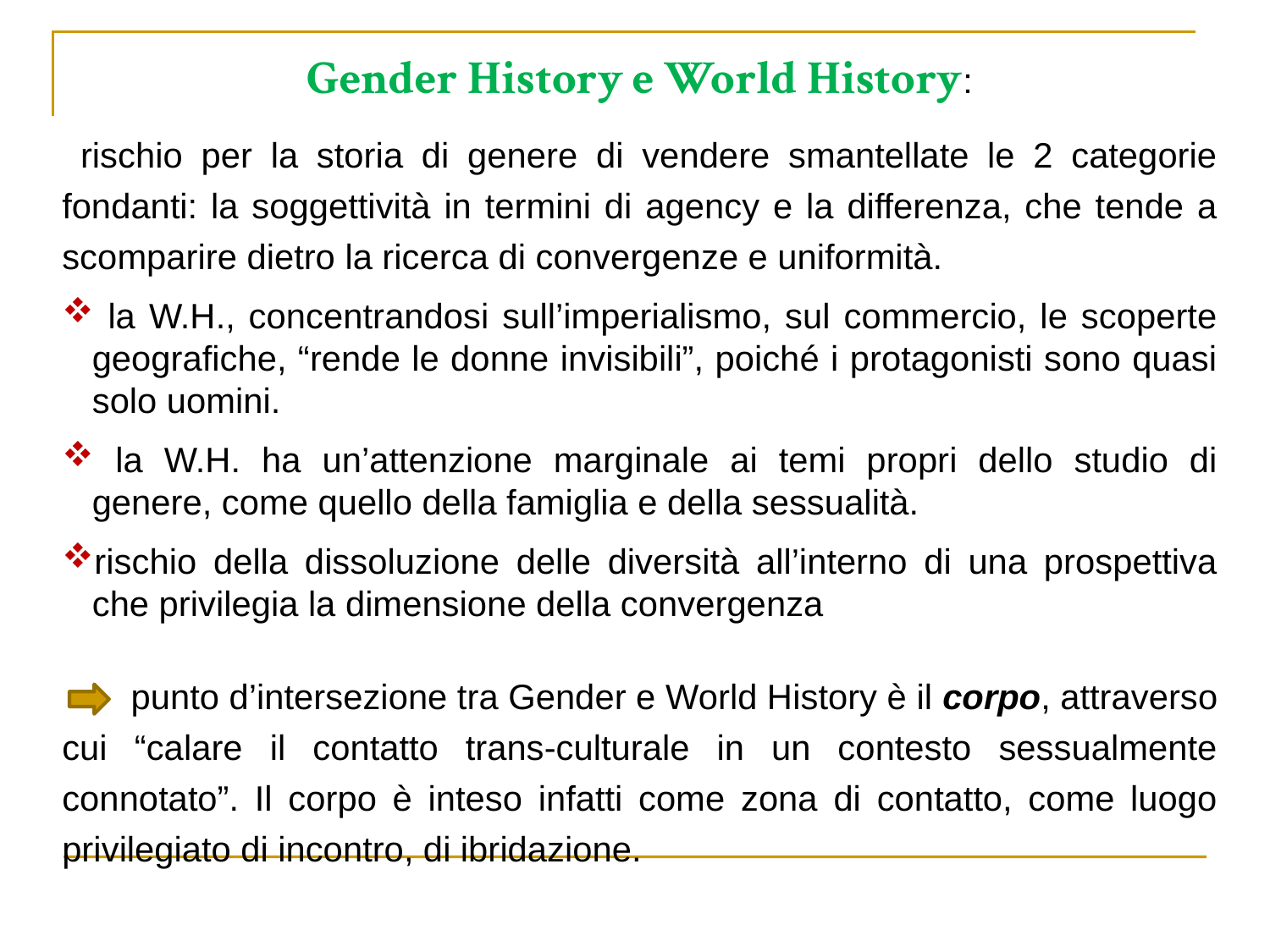

Gender History e World History:

 rischio per la storia di genere di vendere smantellate le 2 categorie fondanti: la soggettività in termini di agency e la differenza, che tende a scomparire dietro la ricerca di convergenze e uniformità.

 la W.H., concentrandosi sull’imperialismo, sul commercio, le scoperte geografiche, “rende le donne invisibili”, poiché i protagonisti sono quasi solo uomini.

 la W.H. ha un’attenzione marginale ai temi propri dello studio di genere, come quello della famiglia e della sessualità.

rischio della dissoluzione delle diversità all’interno di una prospettiva che privilegia la dimensione della convergenza

       punto d’intersezione tra Gender e World History è il corpo, attraverso cui “calare il contatto trans-culturale in un contesto sessualmente connotato”. Il corpo è inteso infatti come zona di contatto, come luogo privilegiato di incontro, di ibridazione.